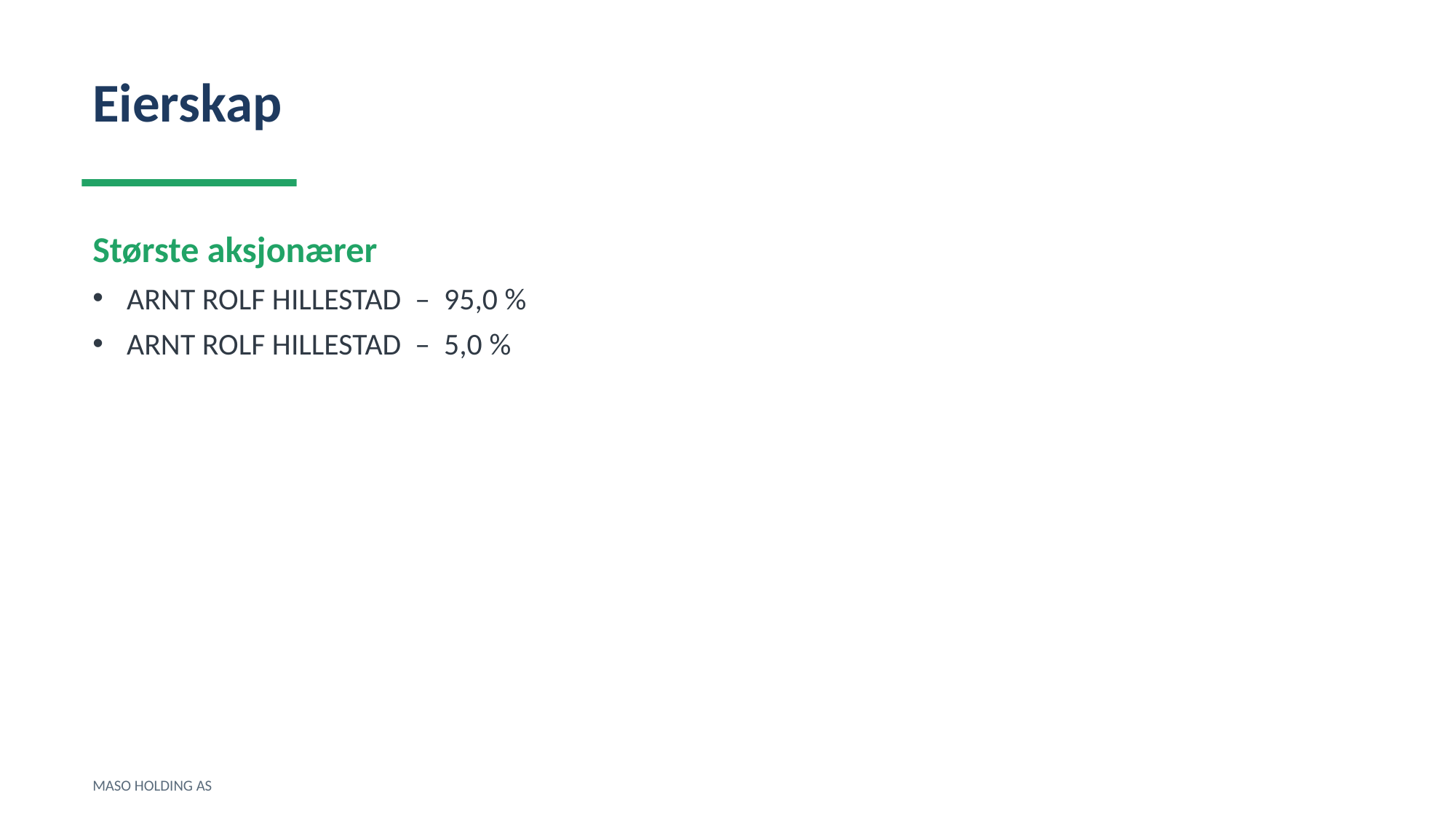

Eierskap

Største aksjonærer
ARNT ROLF HILLESTAD  –  95,0 %
ARNT ROLF HILLESTAD  –  5,0 %
MASO HOLDING AS